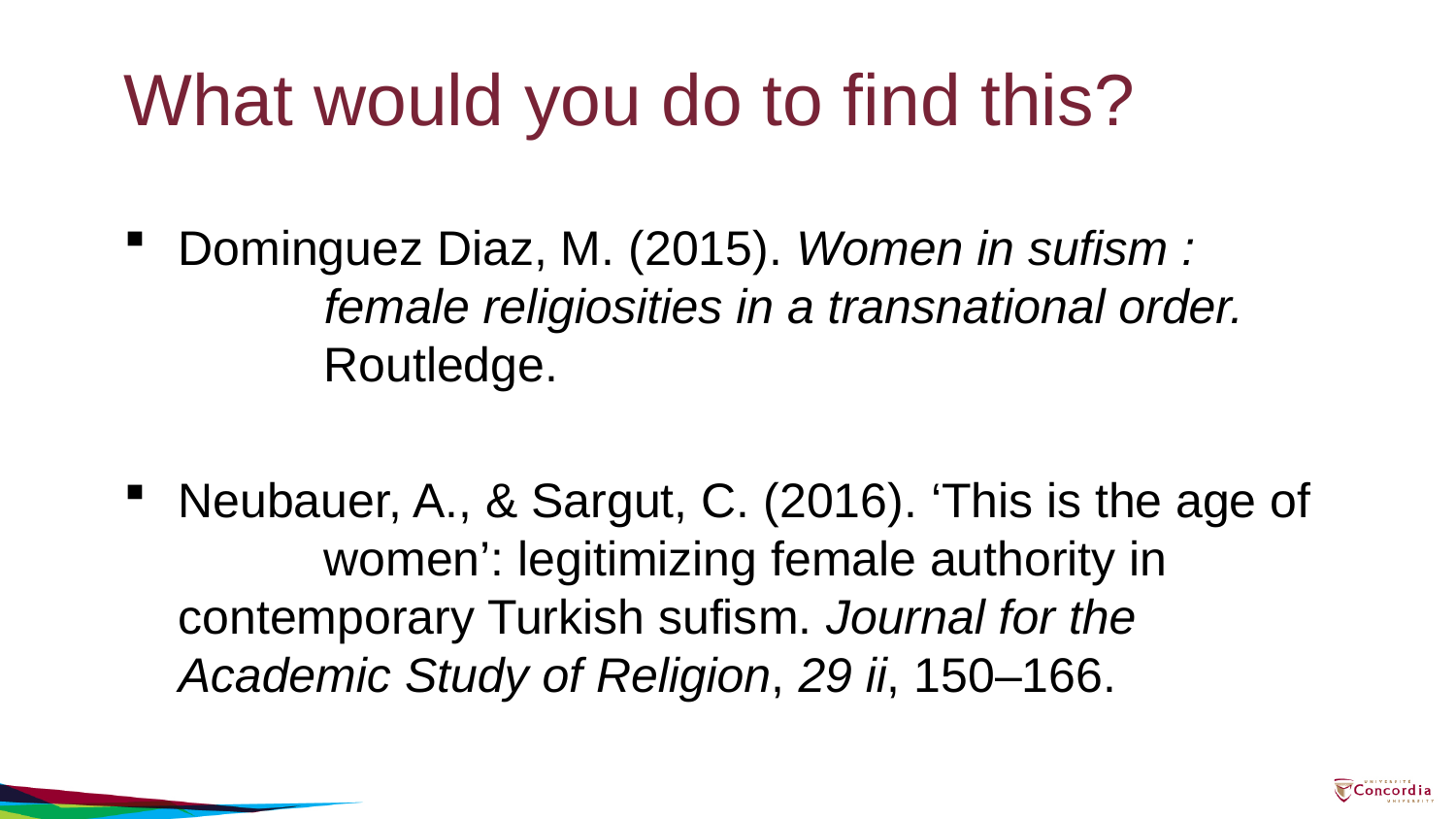

# What would you do to find this?
Dominguez Diaz, M. (2015). Women in sufism :   	female religiosities in a transnational order. 	Routledge.

Neubauer, A., & Sargut, C. (2016). ‘This is the age of 	women’: legitimizing female authority in 	contemporary Turkish sufism. Journal for the 	Academic Study of Religion, 29 ii, 150–166.